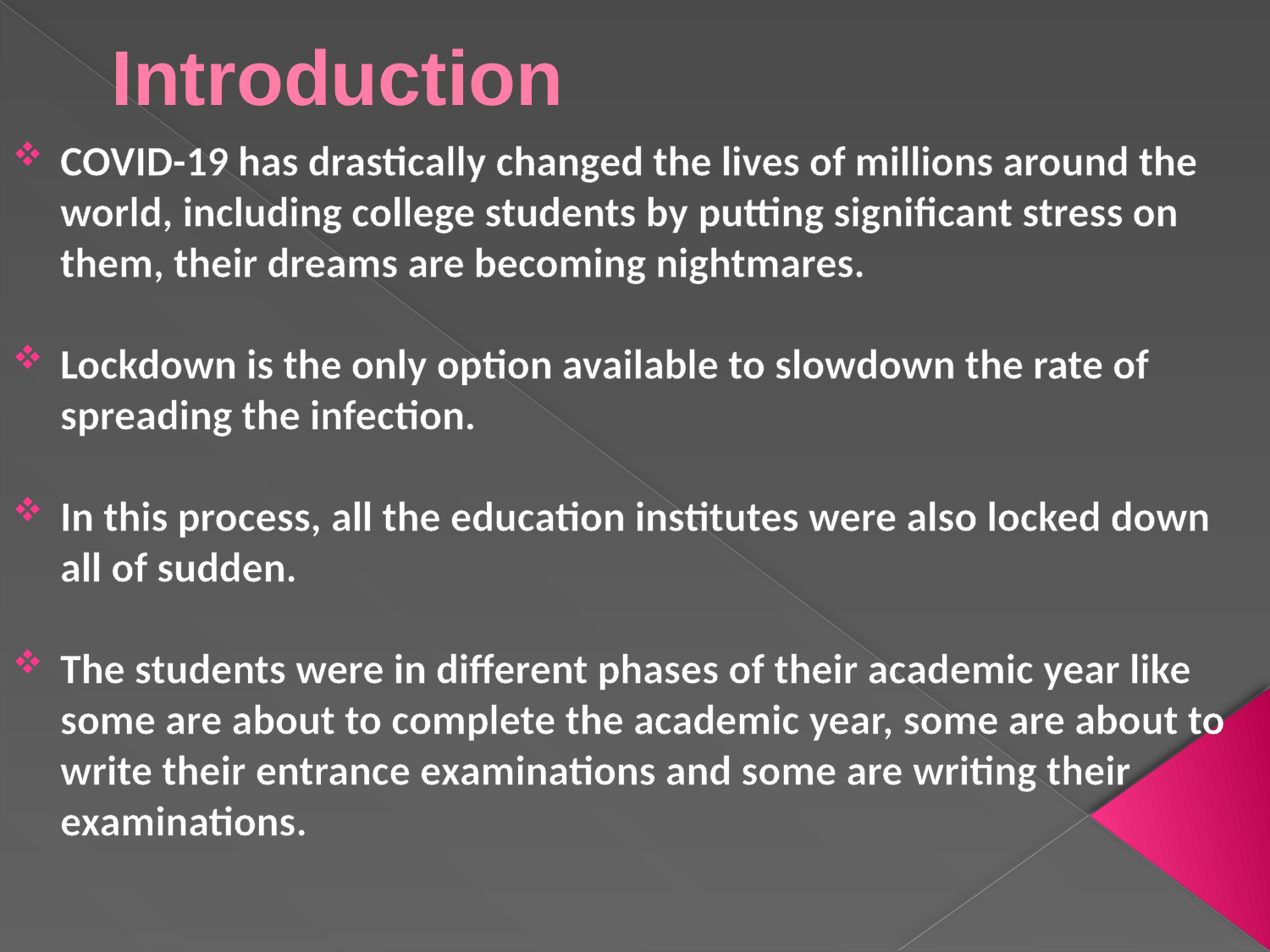

# Introduction
COVID-19 has drastically changed the lives of millions around the world, including college students by putting significant stress on them, their dreams are becoming nightmares.

Lockdown is the only option available to slowdown the rate of spreading the infection.

In this process, all the education institutes were also locked down all of sudden.

The students were in different phases of their academic year like some are about to complete the academic year, some are about to write their entrance examinations and some are writing their examinations.